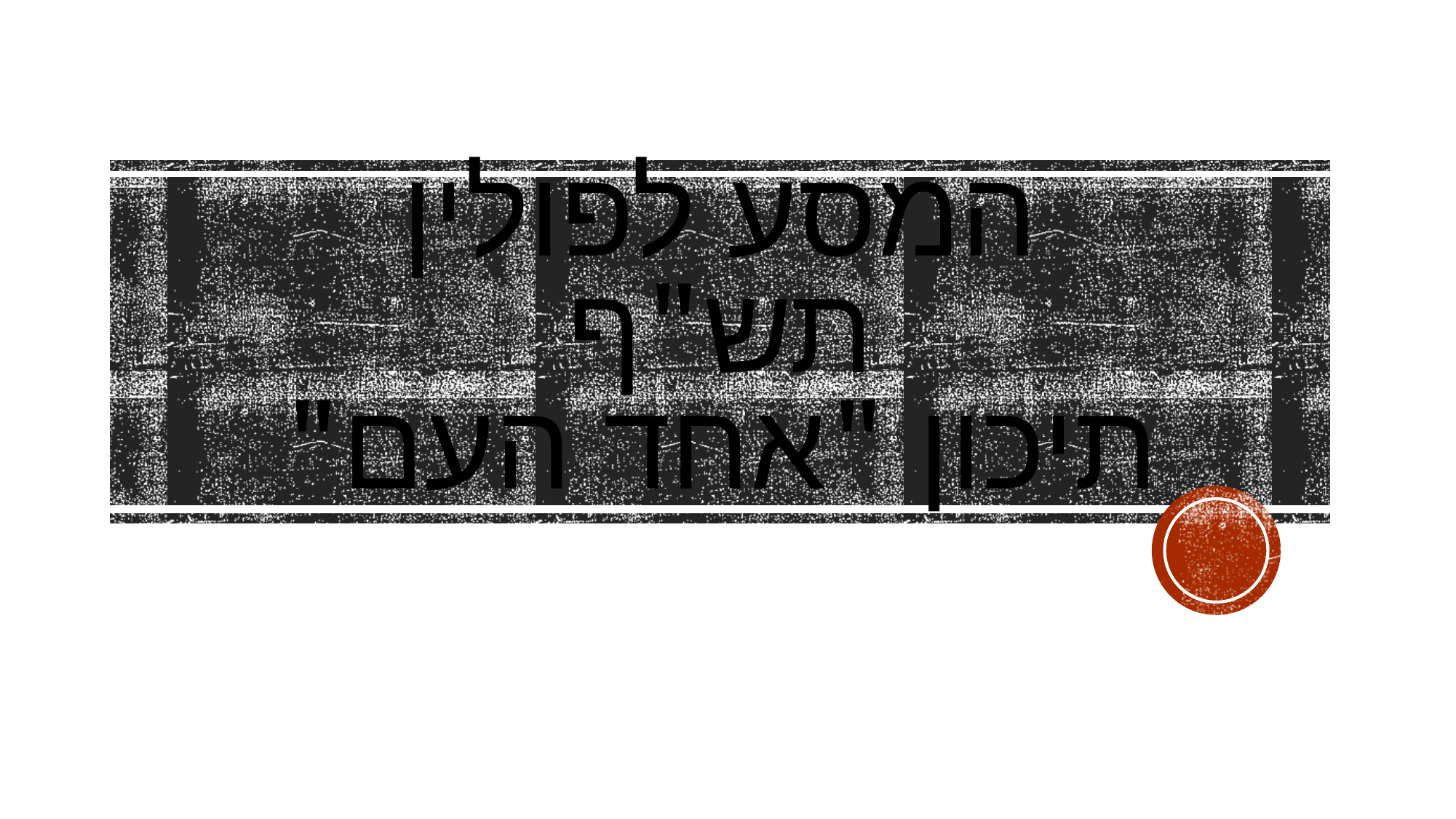

# המסע לפולין תש"ף תיכון "אחד העם"